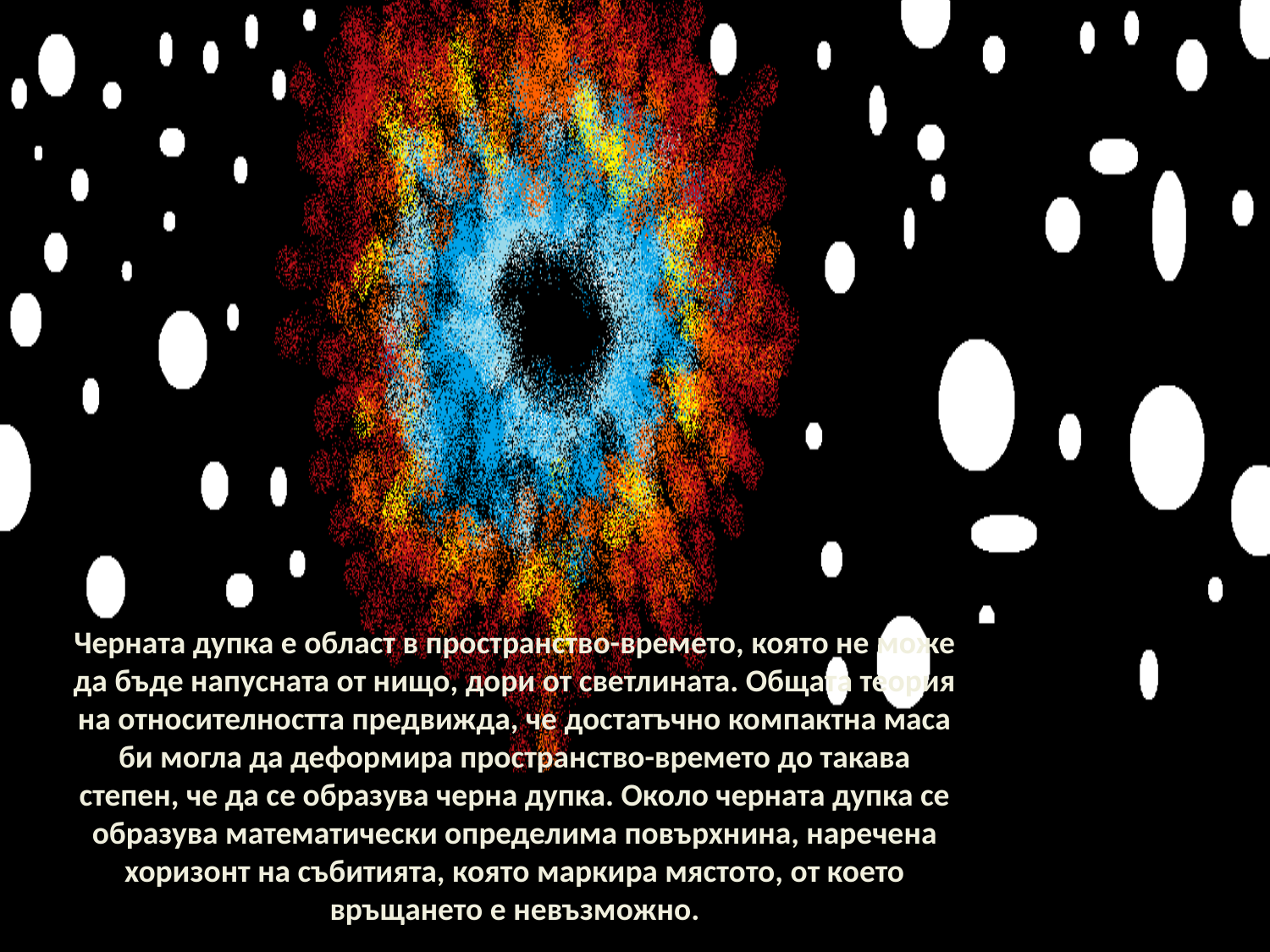

Черната дупка е област в пространство-времето, която не може да бъде напусната от нищо, дори от светлината. Общата теория на относителността предвижда, че достатъчно компактна маса би могла да деформира пространство-времето до такава степен, че да се образува черна дупка. Около черната дупка се образува математически определима повърхнина, наречена хоризонт на събитията, която маркира мястото, от което връщането е невъзможно.